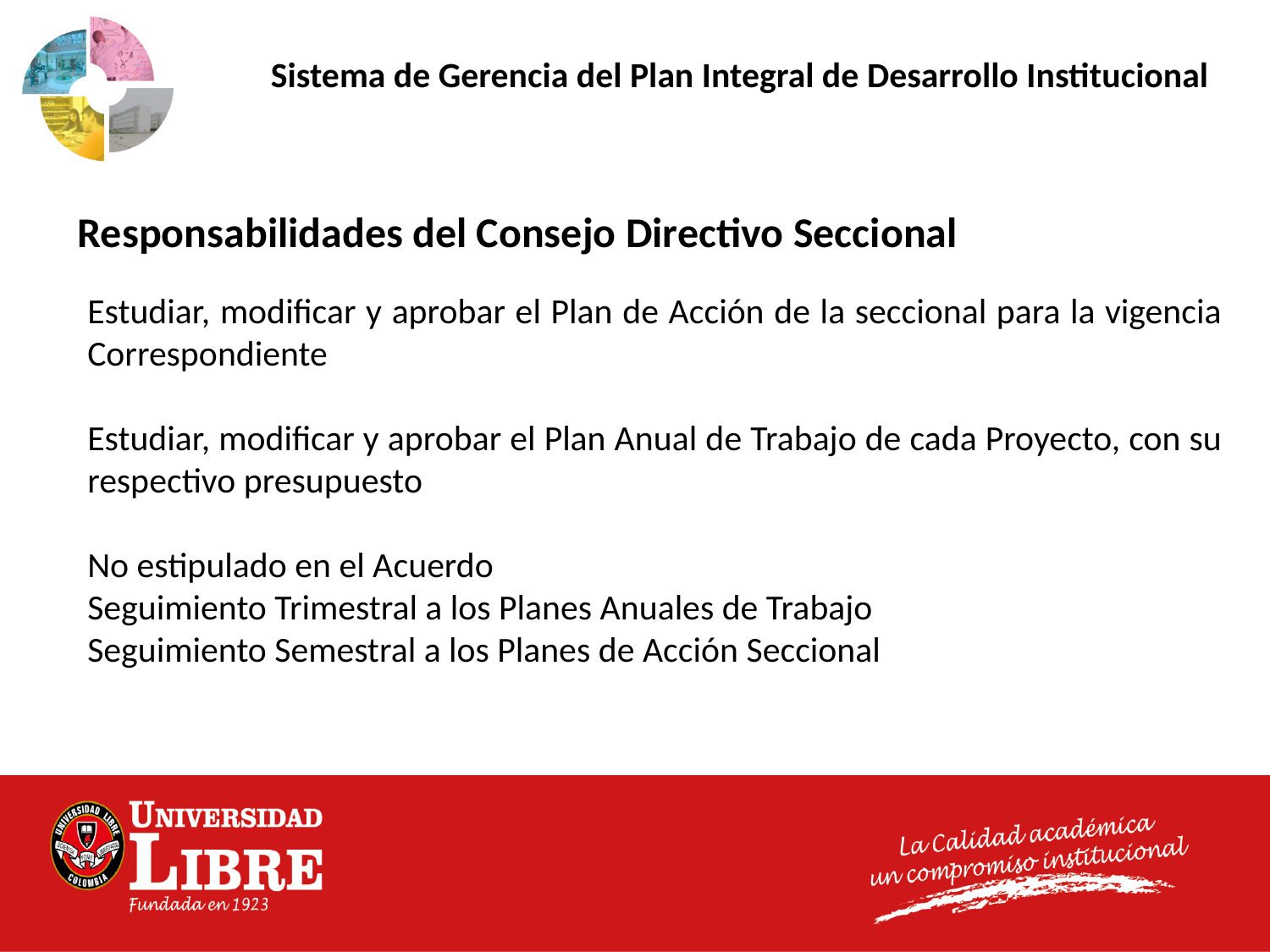

Sistema de Gerencia del Plan Integral de Desarrollo Institucional

Responsabilidades del Consejo Directivo Seccional
Estudiar, modificar y aprobar el Plan de Acción de la seccional para la vigencia Correspondiente

Estudiar, modificar y aprobar el Plan Anual de Trabajo de cada Proyecto, con su respectivo presupuesto

No estipulado en el Acuerdo
Seguimiento Trimestral a los Planes Anuales de Trabajo
Seguimiento Semestral a los Planes de Acción Seccional